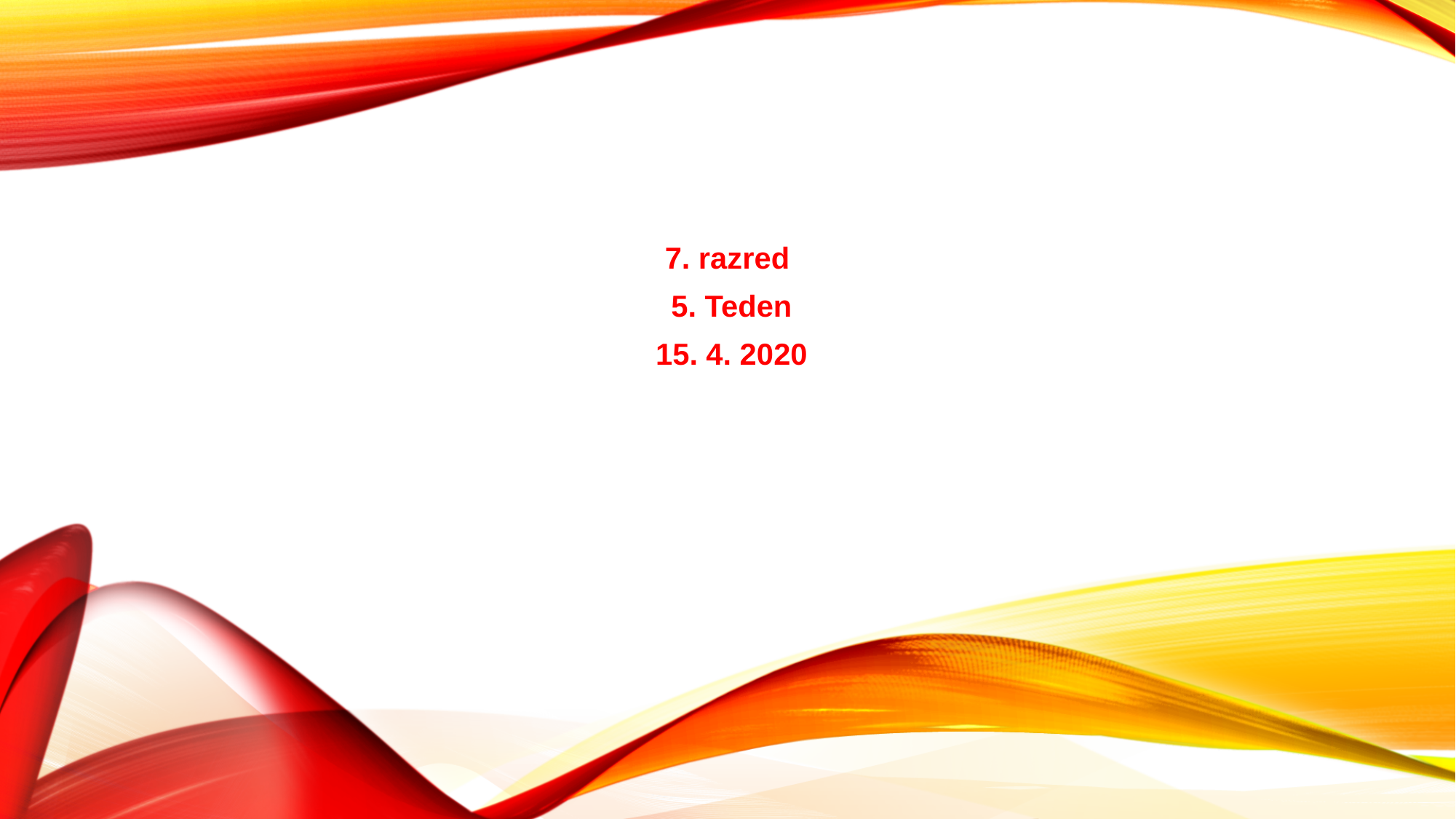

7. razred
5. Teden
15. 4. 2020